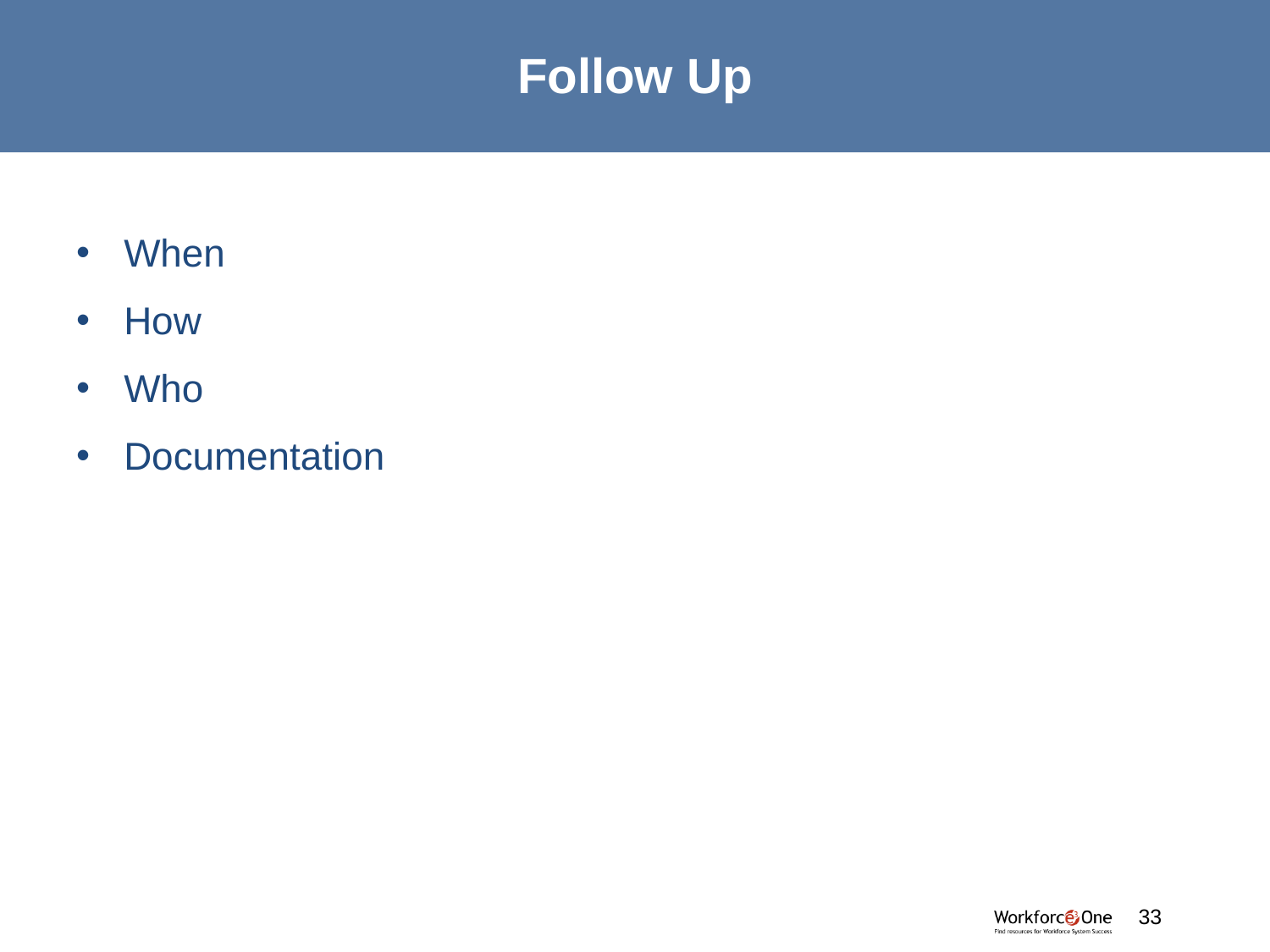

# Follow Up
When
How
Who
Documentation

#
33